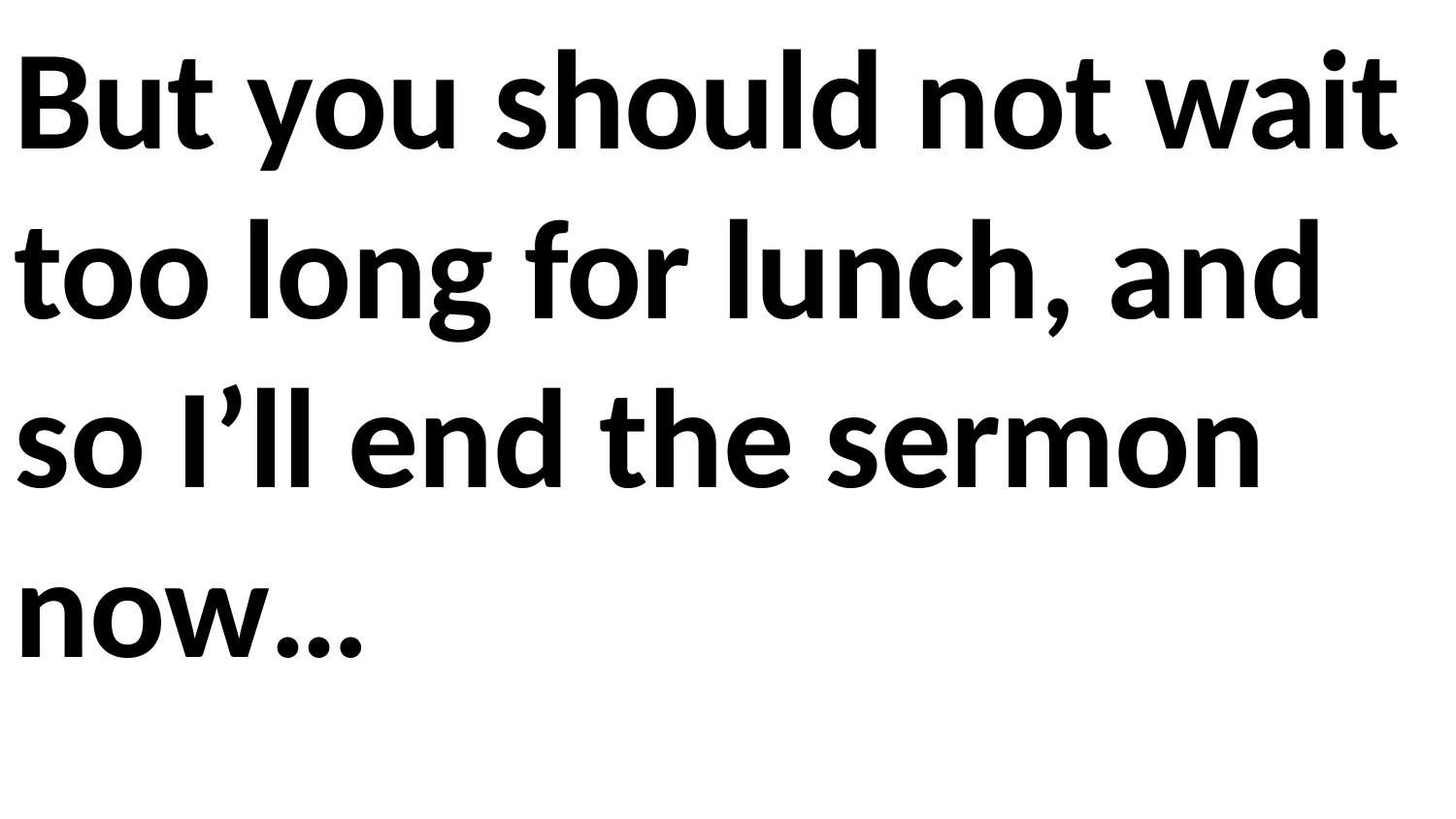

But you should not wait too long for lunch, and so I’ll end the sermon now…